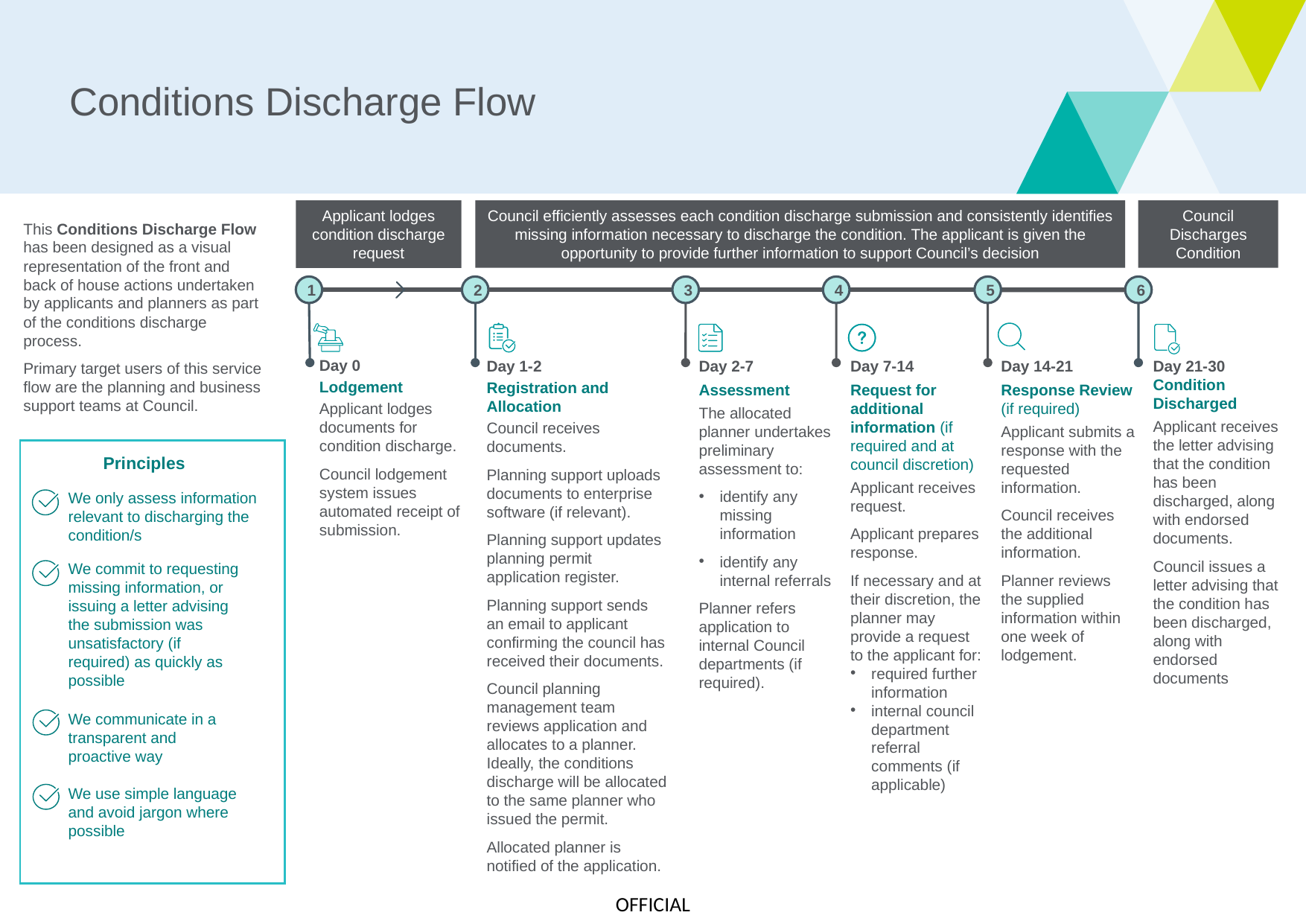

# Conditions Discharge Flow
Council Discharges Condition
Applicant lodges condition discharge request
Council efficiently assesses each condition discharge submission and consistently identifies missing information necessary to discharge the condition. The applicant is given the opportunity to provide further information to support Council’s decision
This Conditions Discharge Flow has been designed as a visual representation of the front and back of house actions undertaken by applicants and planners as part of the conditions discharge process.
Primary target users of this service flow are the planning and business support teams at Council.
1
2
3
4
5
6

Day 0
Lodgement
Applicant lodges documents for condition discharge.
Council lodgement system issues automated receipt of submission.

Day 2-7
Assessment
The allocated planner undertakes preliminary assessment to:
identify any missing information
identify any internal referrals
Planner refers application to internal Council departments (if required).
Day 7-14
Request for additional information (if required and at council discretion)
Applicant receives request.
Applicant prepares response.
If necessary and at their discretion, the planner may provide a request to the applicant for:
required further information
internal council department referral comments (if applicable)

Day 14-21
Response Review (if required)
Applicant submits a response with the requested information.
Council receives the additional information.
Planner reviews
the supplied information within one week of lodgement.
Day 21-30 Condition Discharged
Applicant receives the letter advising that the condition has been discharged, along with endorsed documents.
Council issues a letter advising that the condition has been discharged, along with endorsed documents

Day 1-2
Registration and Allocation
Council receives documents.
Planning support uploads documents to enterprise software (if relevant).
Planning support updates planning permit application register.
Planning support sends an email to applicant confirming the council has received their documents.
Council planning management team reviews application and allocates to a planner. Ideally, the conditions discharge will be allocated to the same planner who issued the permit.
Allocated planner is notified of the application.

Principles
We only assess information relevant to discharging the condition/s

We commit to requesting missing information, or issuing a letter advising the submission was unsatisfactory (if required) as quickly as possible

We communicate in a transparent and proactive way

We use simple language and avoid jargon where possible